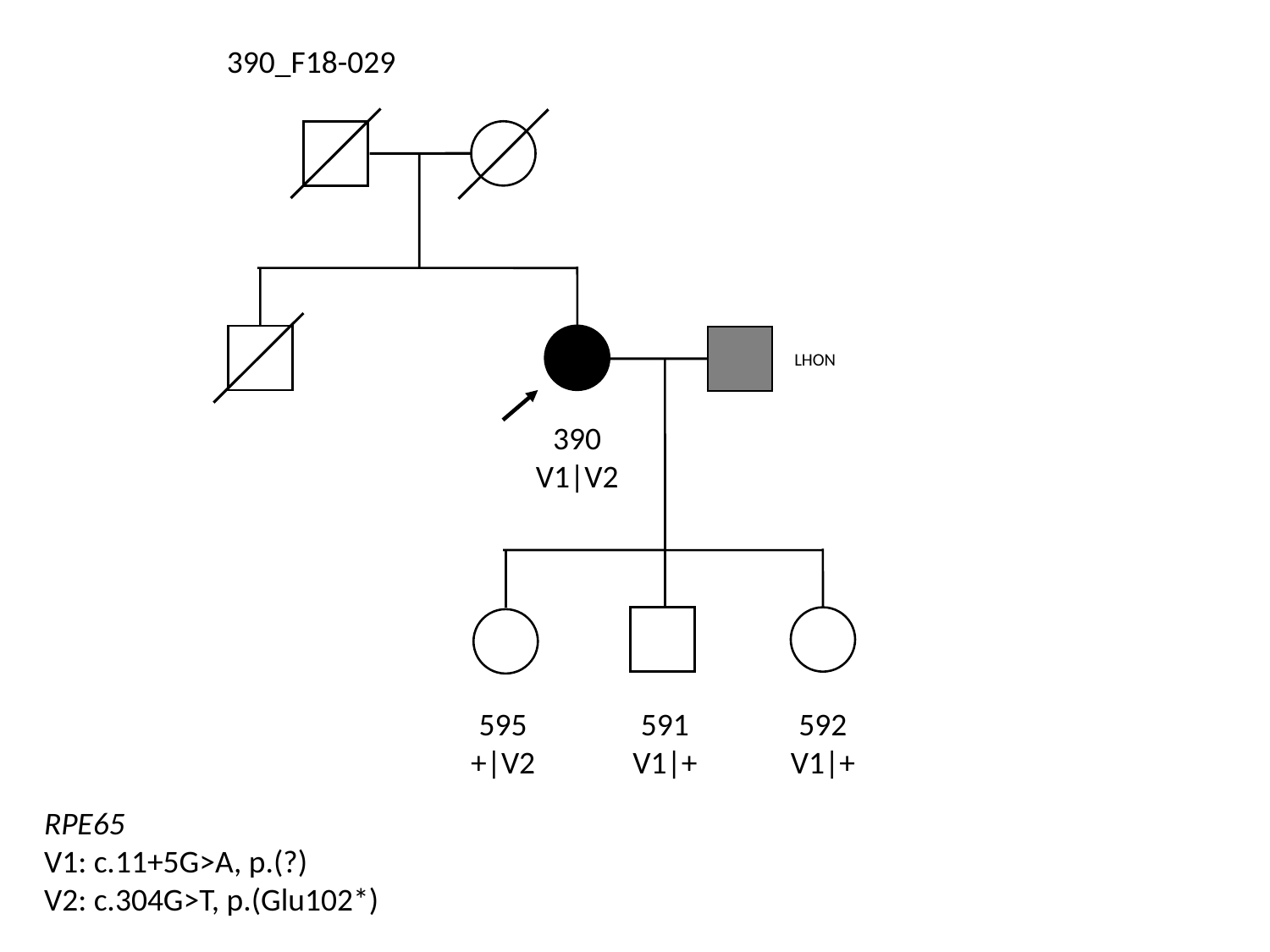

390_F18-029

LHON

390
V1|V2

595
+|V2
591
V1|+
592
V1|+
RPE65
V1: c.11+5G>A, p.(?)
V2: c.304G>T, p.(Glu102*)